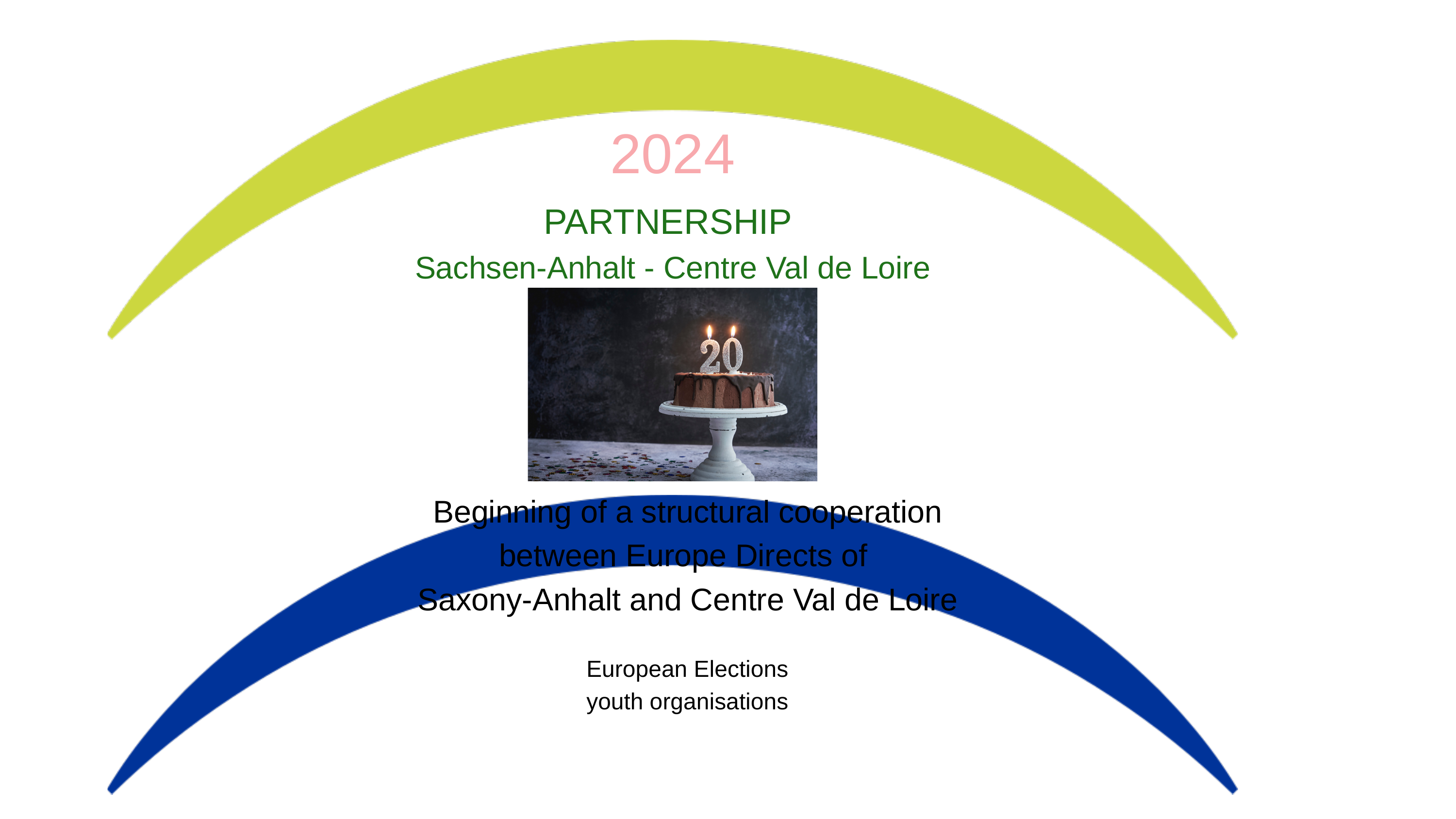

2024
PARTNERSHIP
Sachsen-Anhalt - Centre Val de Loire

Beginning of a structural cooperation between Europe Directs of
Saxony-Anhalt and Centre Val de Loire

European Elections
youth organisations